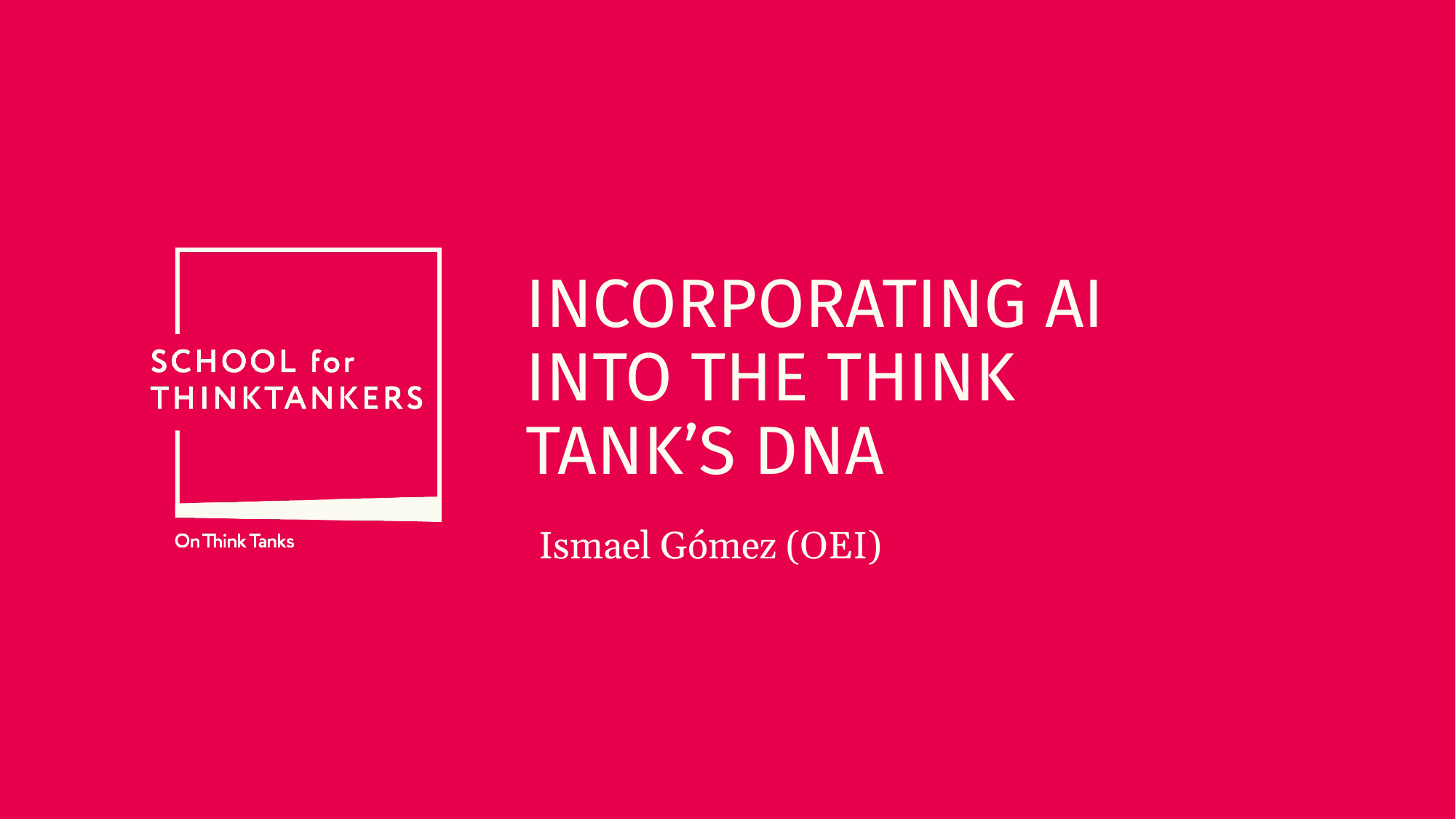

# INCORPORATING AI INTO THE THINK TANK’S DNA
Ismael Gómez (OEI)